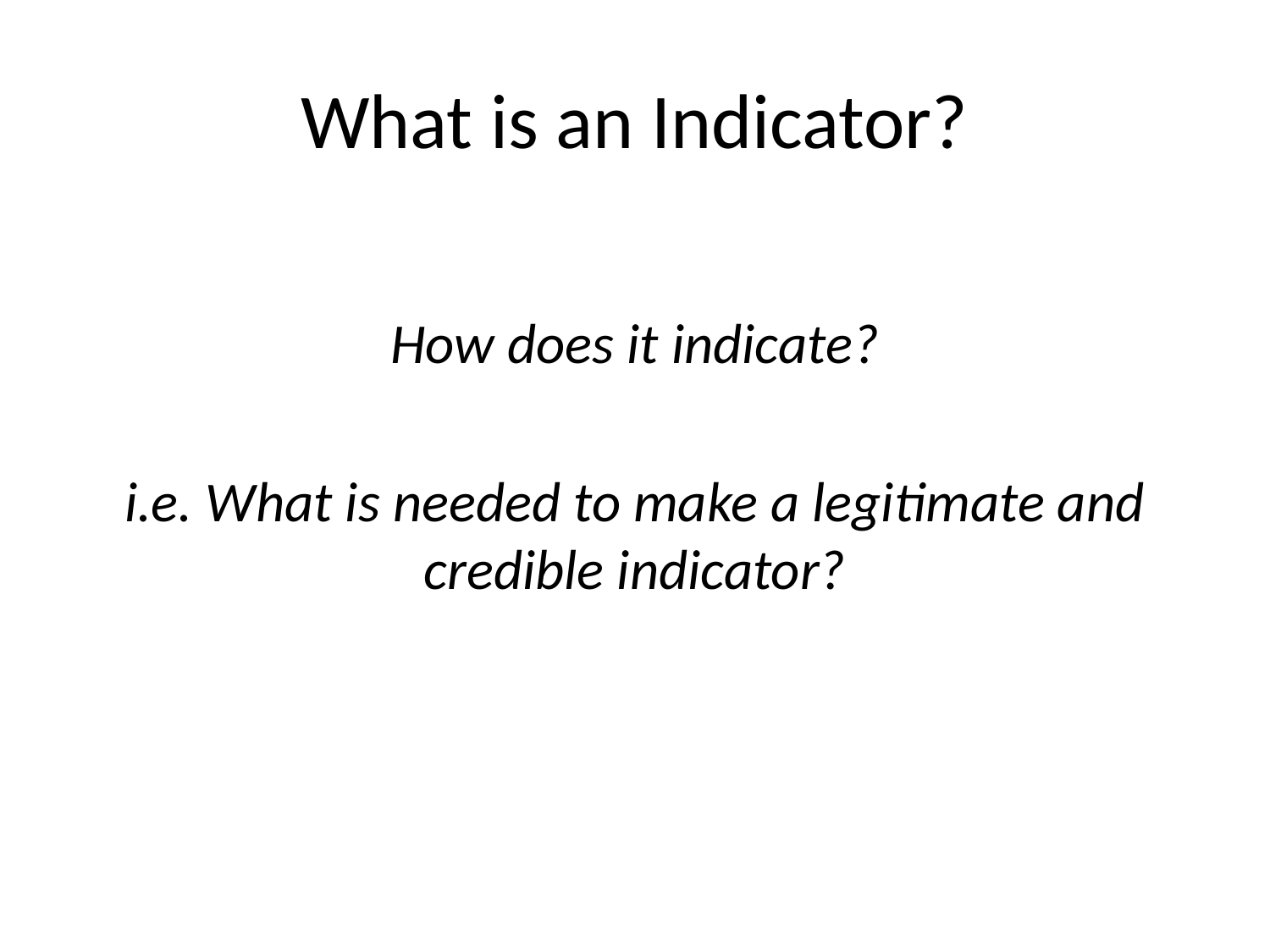

# What is an Indicator?

How does it indicate?

i.e. What is needed to make a legitimate and credible indicator?